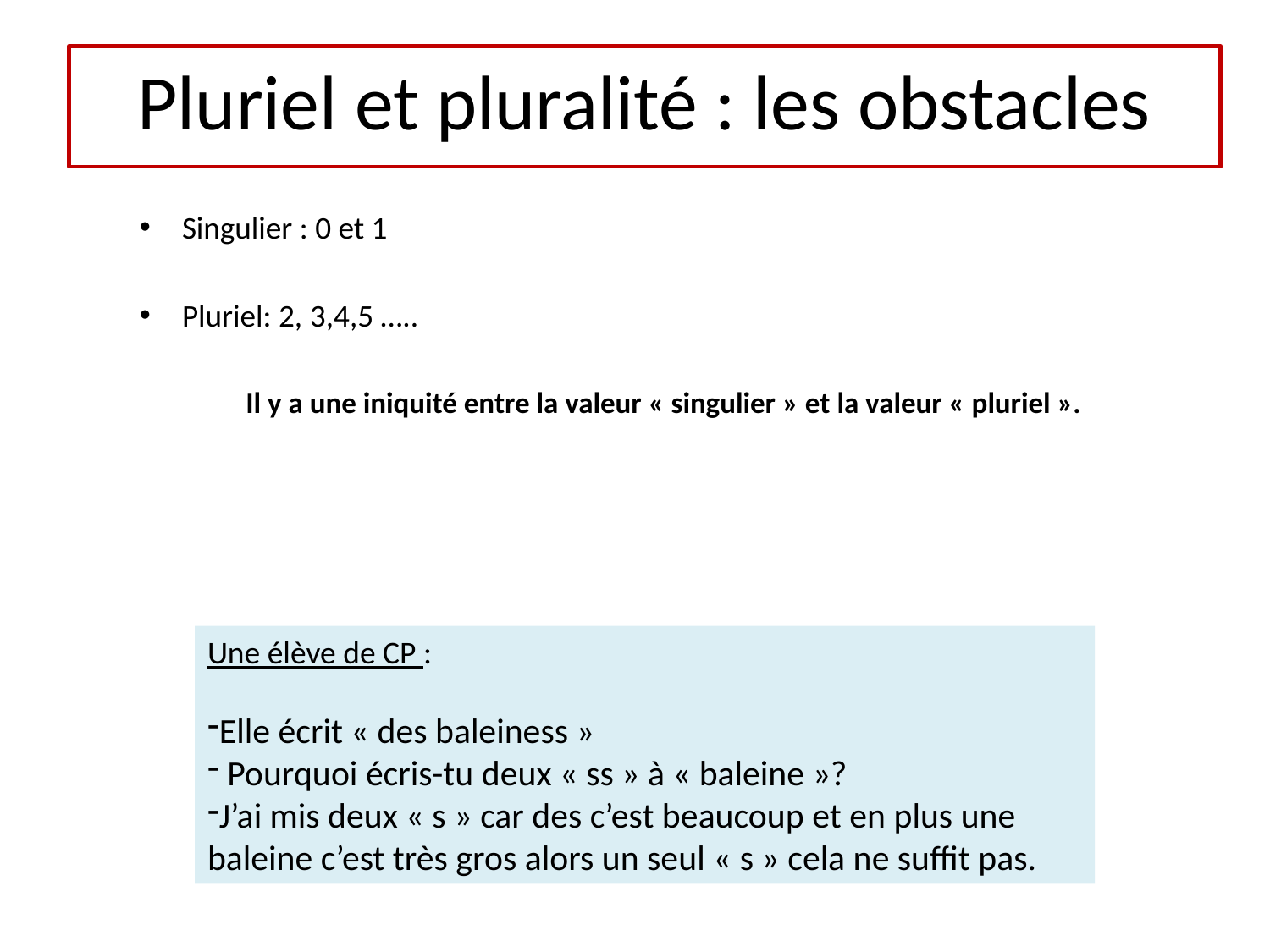

Pluriel et pluralité : les obstacles
Singulier : 0 et 1

Pluriel: 2, 3,4,5 …..

Il y a une iniquité entre la valeur « singulier » et la valeur « pluriel ».

Une élève de CP :

Elle écrit « des baleiness »
 Pourquoi écris-tu deux « ss » à « baleine »?
J’ai mis deux « s » car des c’est beaucoup et en plus une baleine c’est très gros alors un seul « s » cela ne suffit pas.